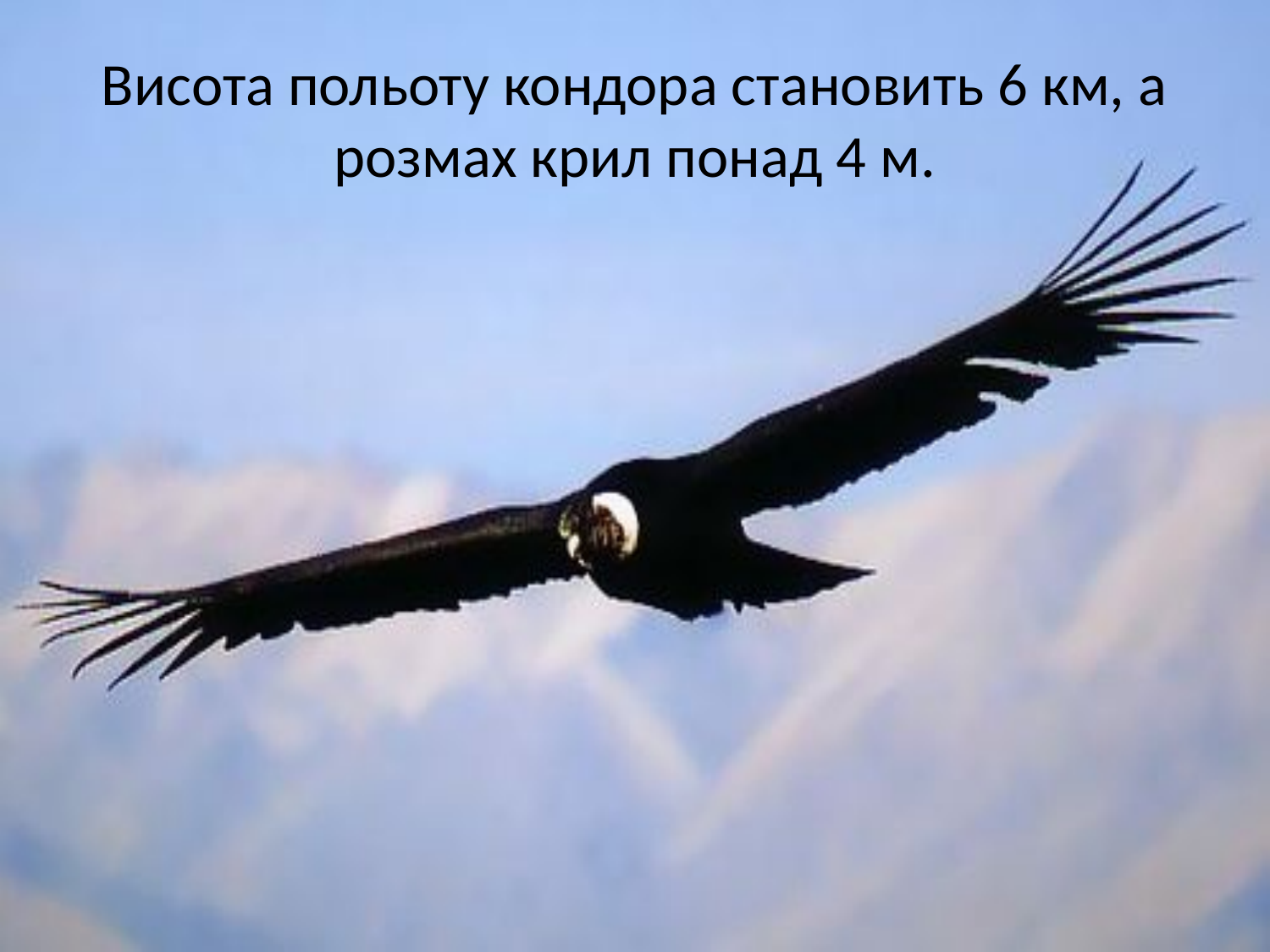

# Висота польоту кондора становить 6 км, а розмах крил понад 4 м.